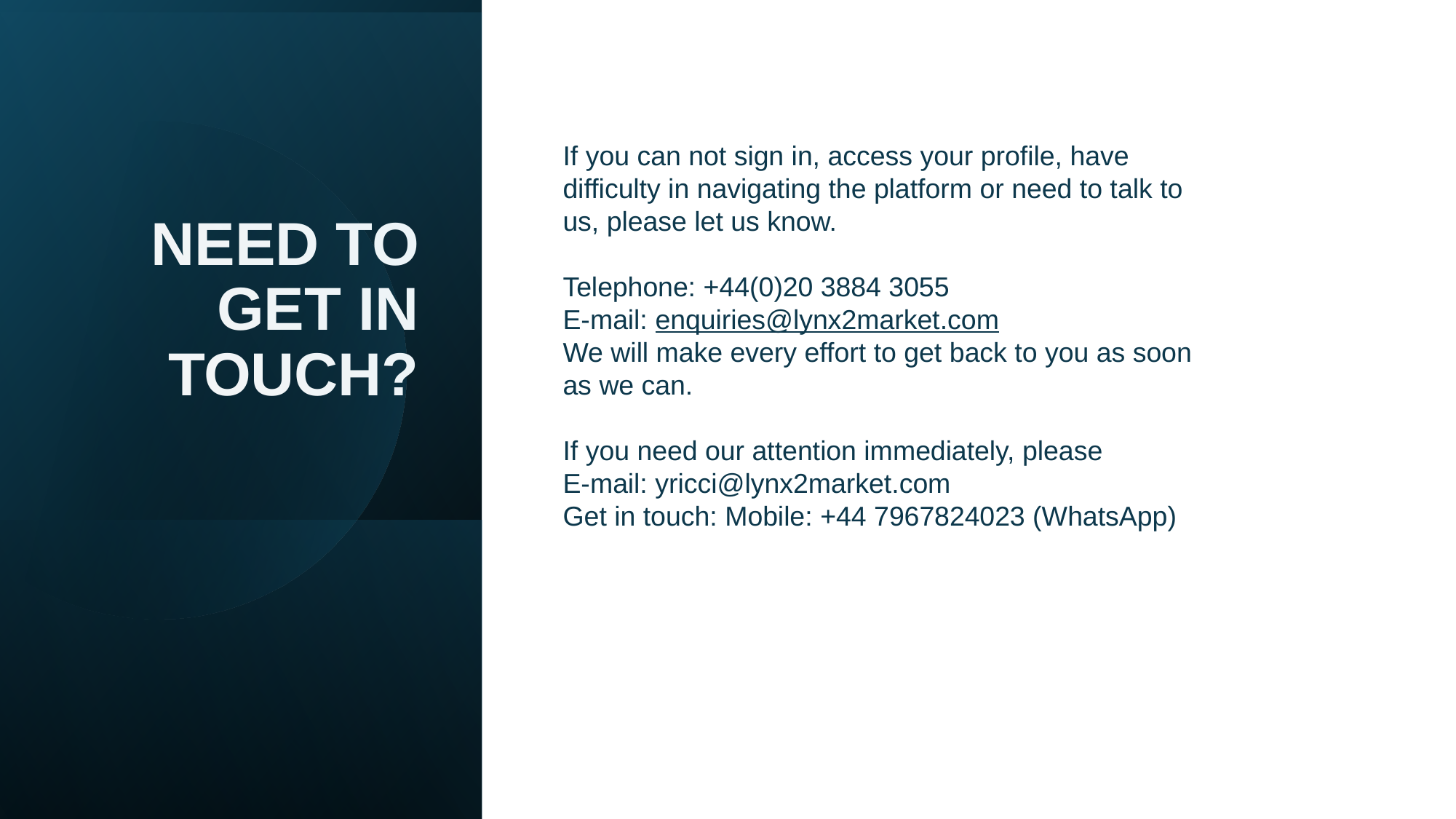

If you can not sign in, access your profile, have difficulty in navigating the platform or need to talk to us, please let us know.

Telephone: +44(0)20 3884 3055
E-mail: enquiries@lynx2market.com
We will make every effort to get back to you as soon as we can.

If you need our attention immediately, please
E-mail: yricci@lynx2market.com
Get in touch: Mobile: +44 7967824023 (WhatsApp)

# NEED TO GET IN TOUCH?